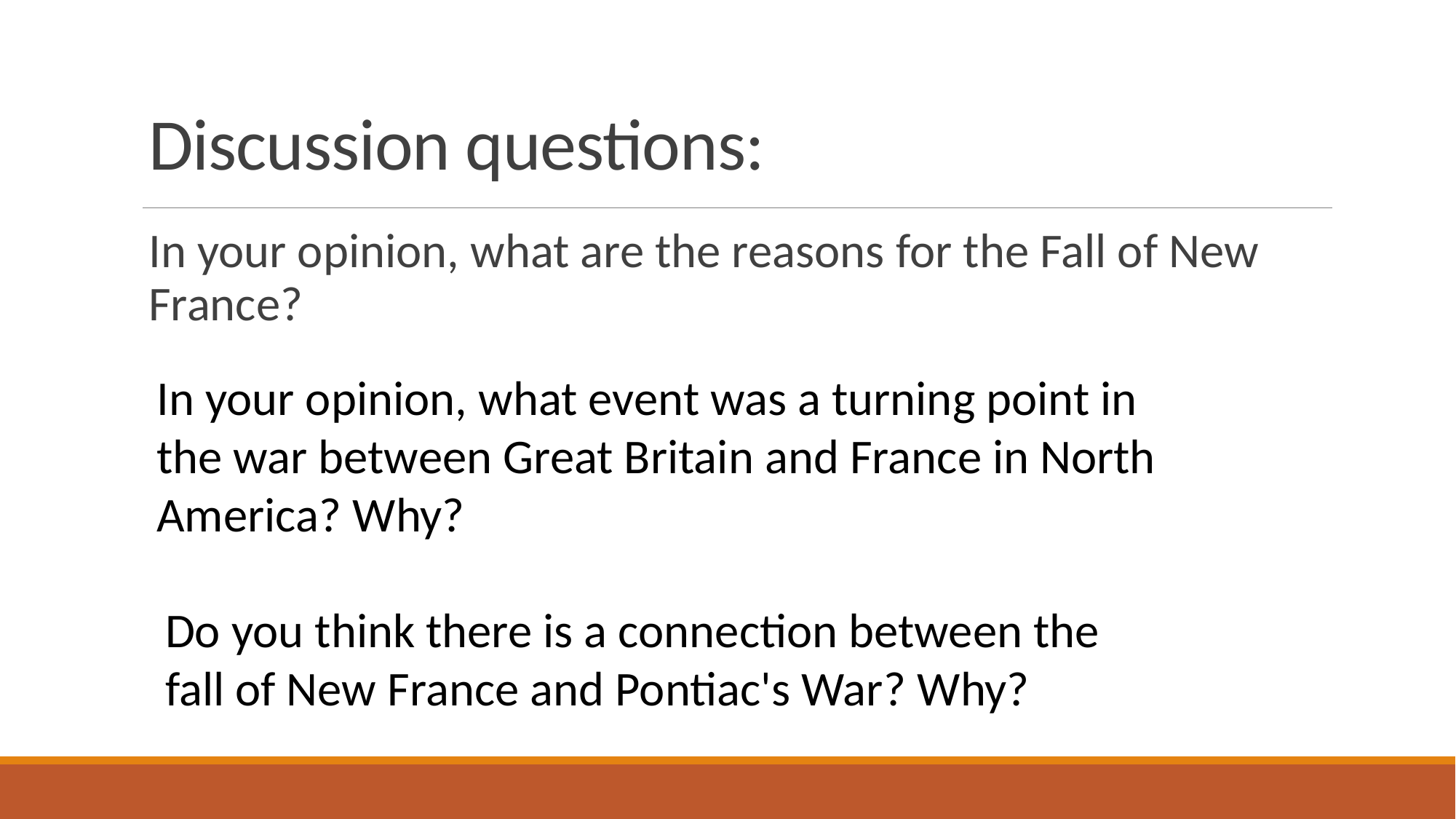

# Discussion questions:
In your opinion, what are the reasons for the Fall of New France?
In your opinion, what event was a turning point in the war between Great Britain and France in North America? Why?
Do you think there is a connection between the fall of New France and Pontiac's War? Why?